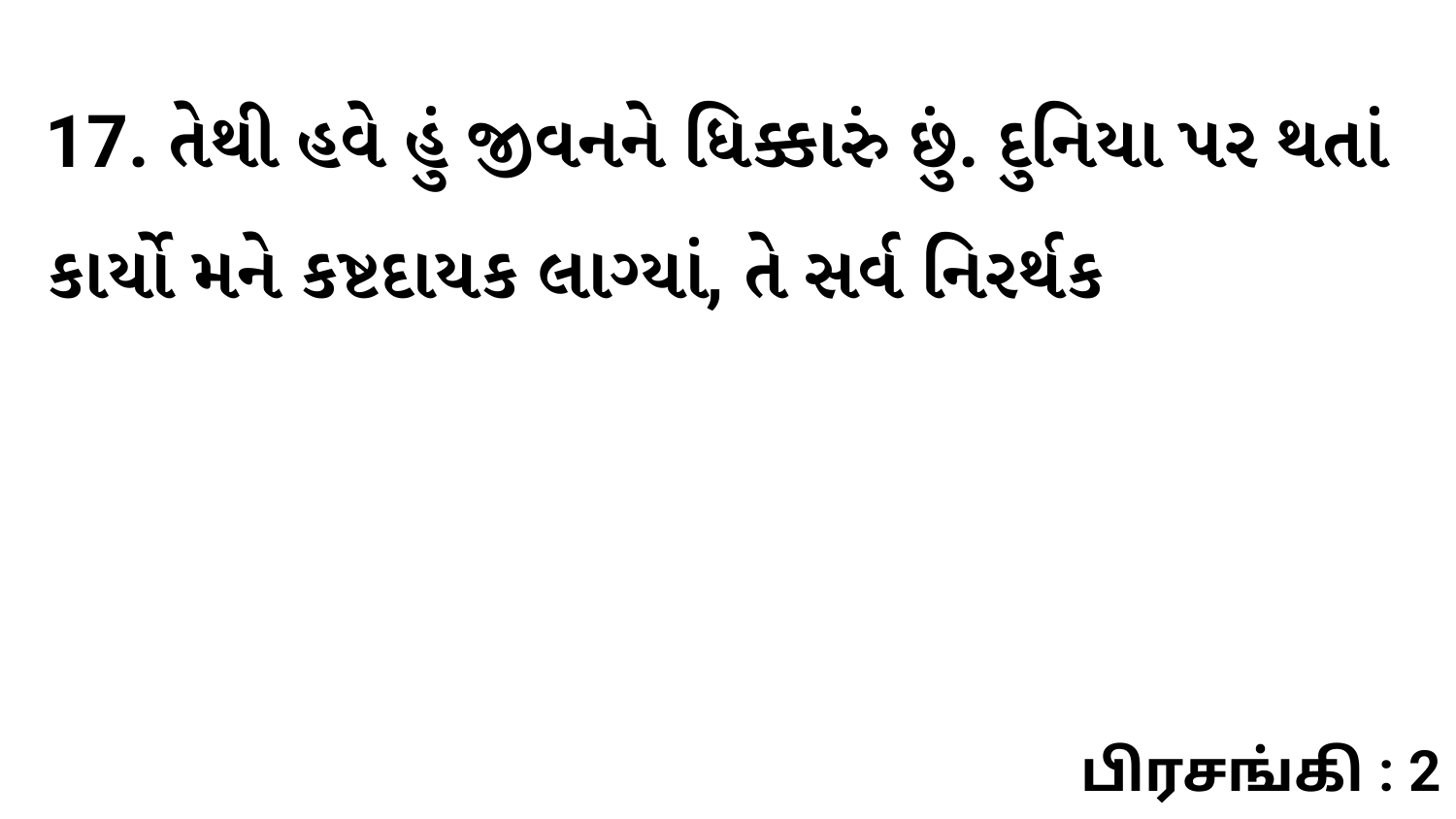

17. તેથી હવે હું જીવનને ધિક્કારું છું. દુનિયા પર થતાં કાર્યો મને કષ્ટદાયક લાગ્યાં, તે સર્વ નિરર્થક
பிரசங்கி : 2